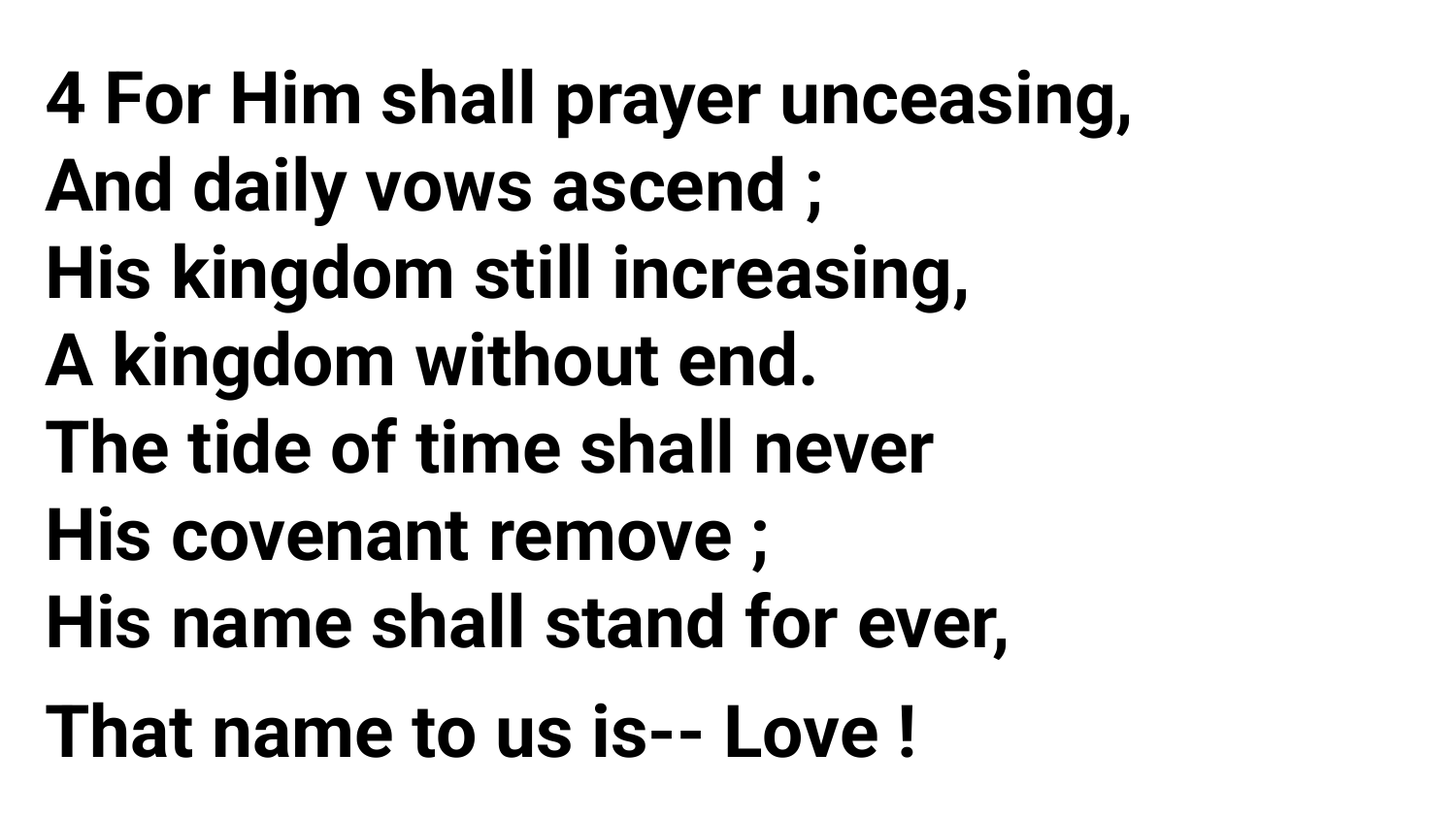

4 For Him shall prayer unceasing,
And daily vows ascend ;
His kingdom still increasing,
A kingdom without end.
The tide of time shall never
His covenant remove ;
His name shall stand for ever,
That name to us is-- Love !